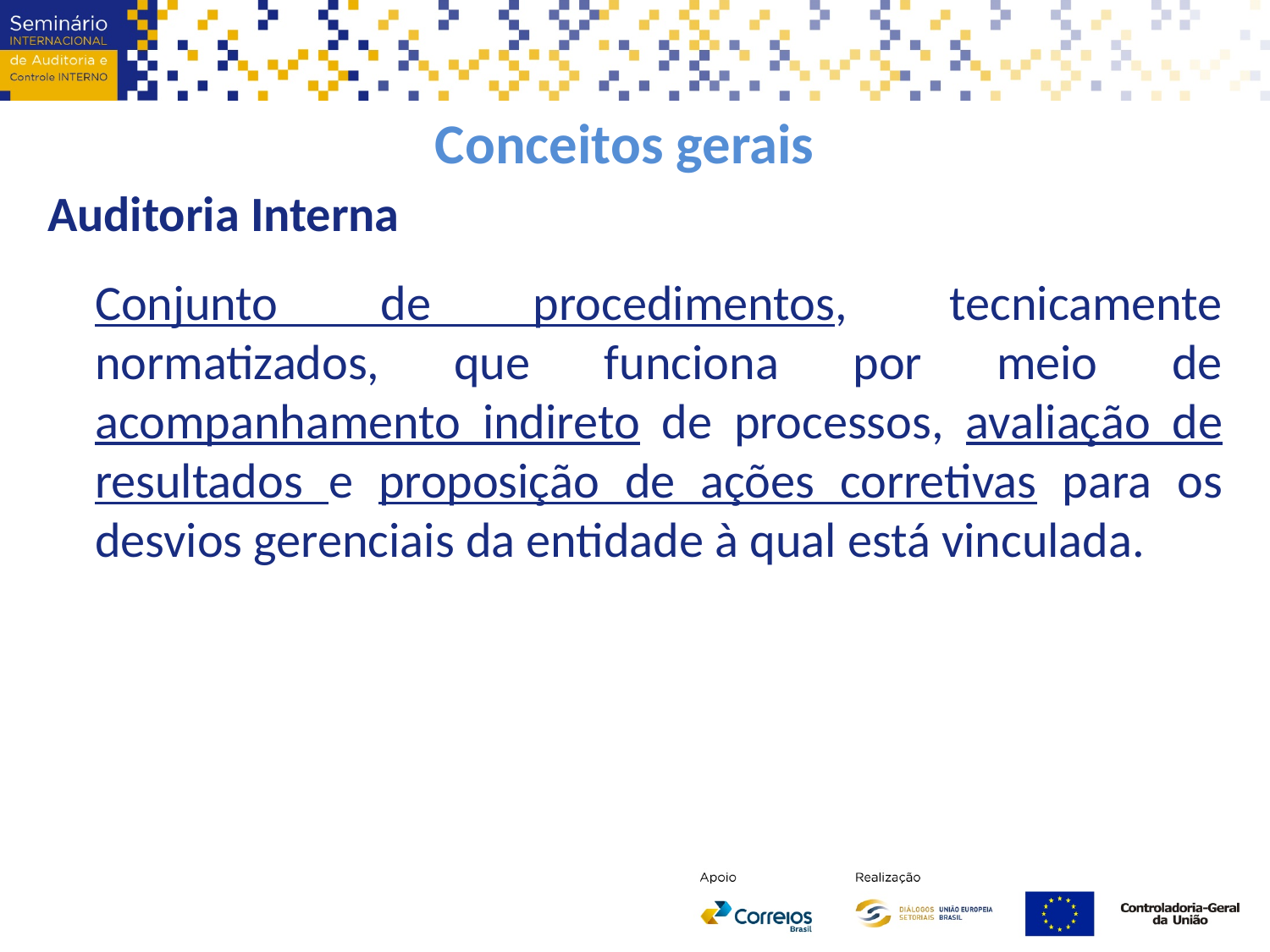

Conceitos gerais
Auditoria Interna

Conjunto de procedimentos, tecnicamente normatizados, que funciona por meio de acompanhamento indireto de processos, avaliação de resultados e proposição de ações corretivas para os desvios gerenciais da entidade à qual está vinculada.